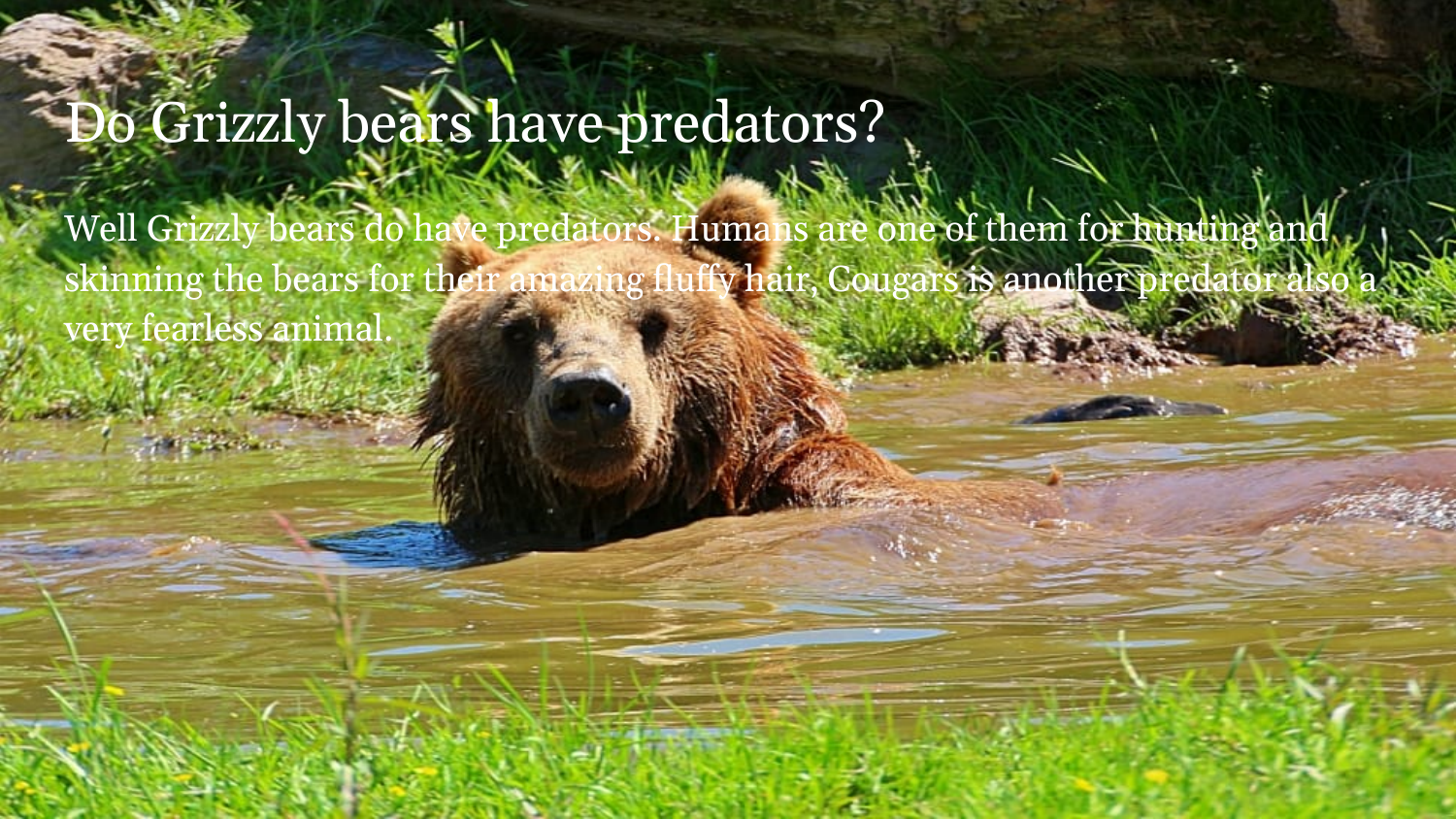

# Do Grizzly bears have predators?
Well Grizzly bears do have predators. Humans are one of them for hunting and skinning the bears for their amazing fluffy hair, Cougars is another predator also a very fearless animal.